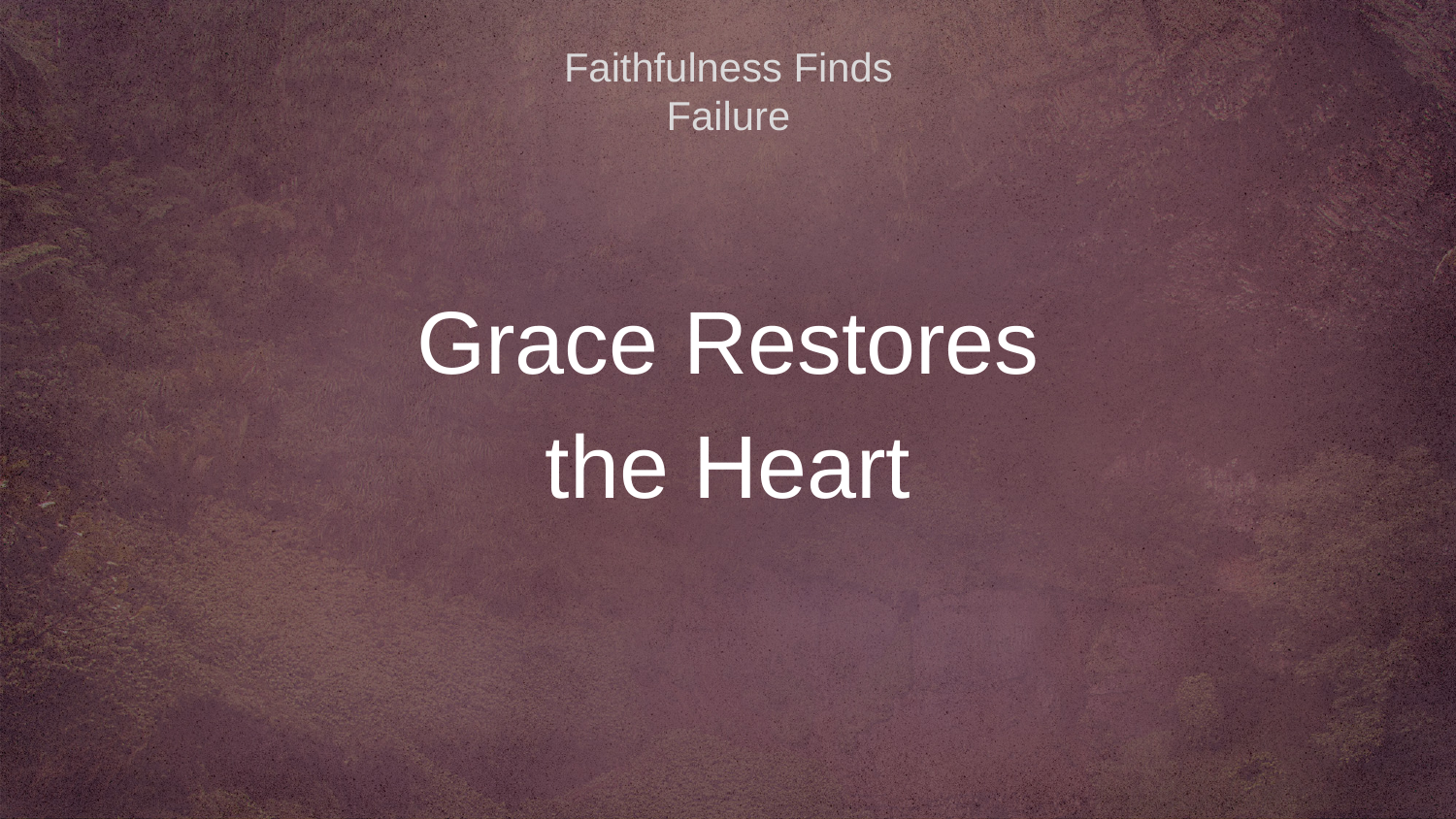

# Faithfulness Finds Failure
Grace Restores
the Heart